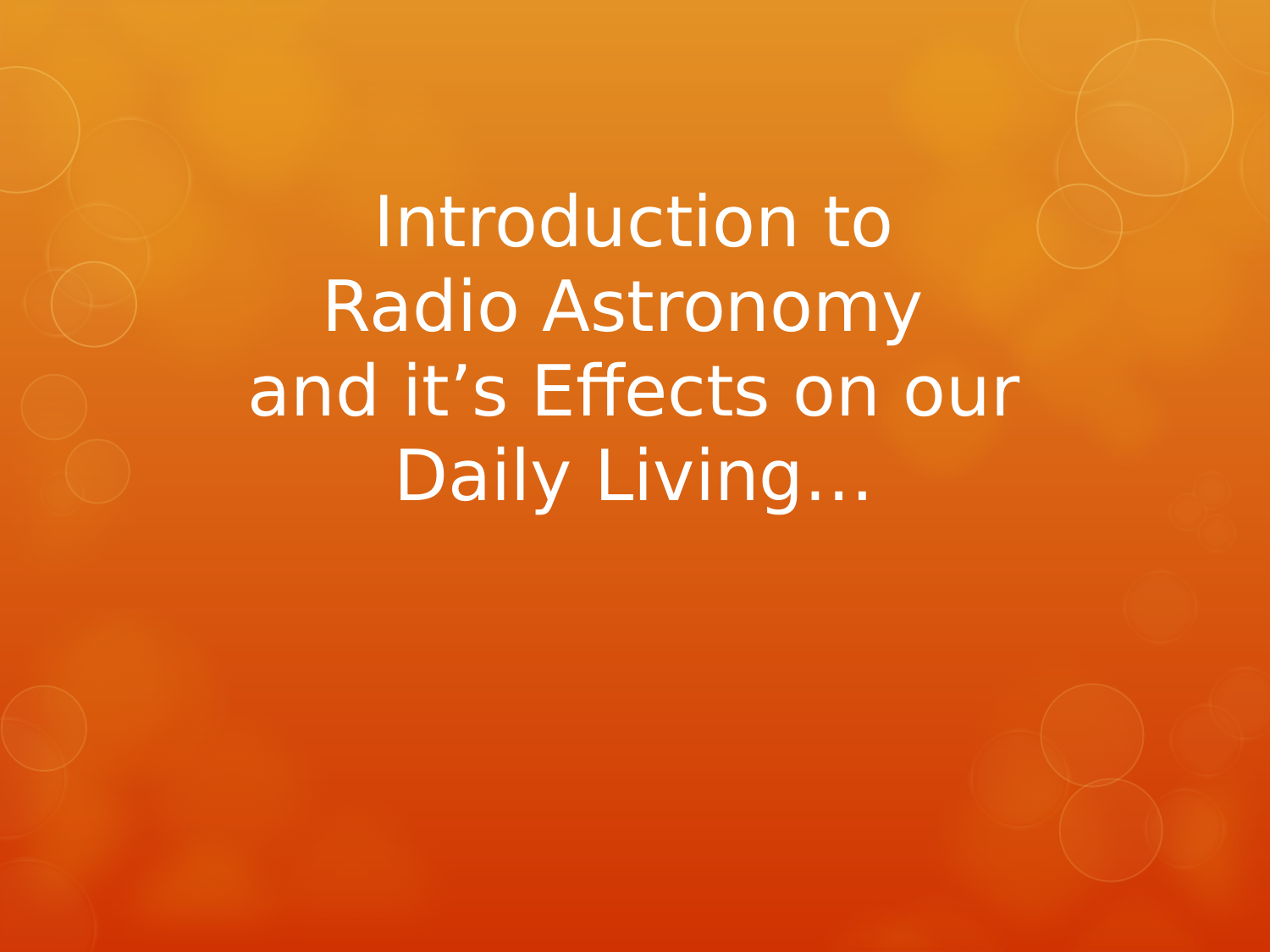

# Introduction to Radio Astronomy and it’s Effects on our Daily Living…